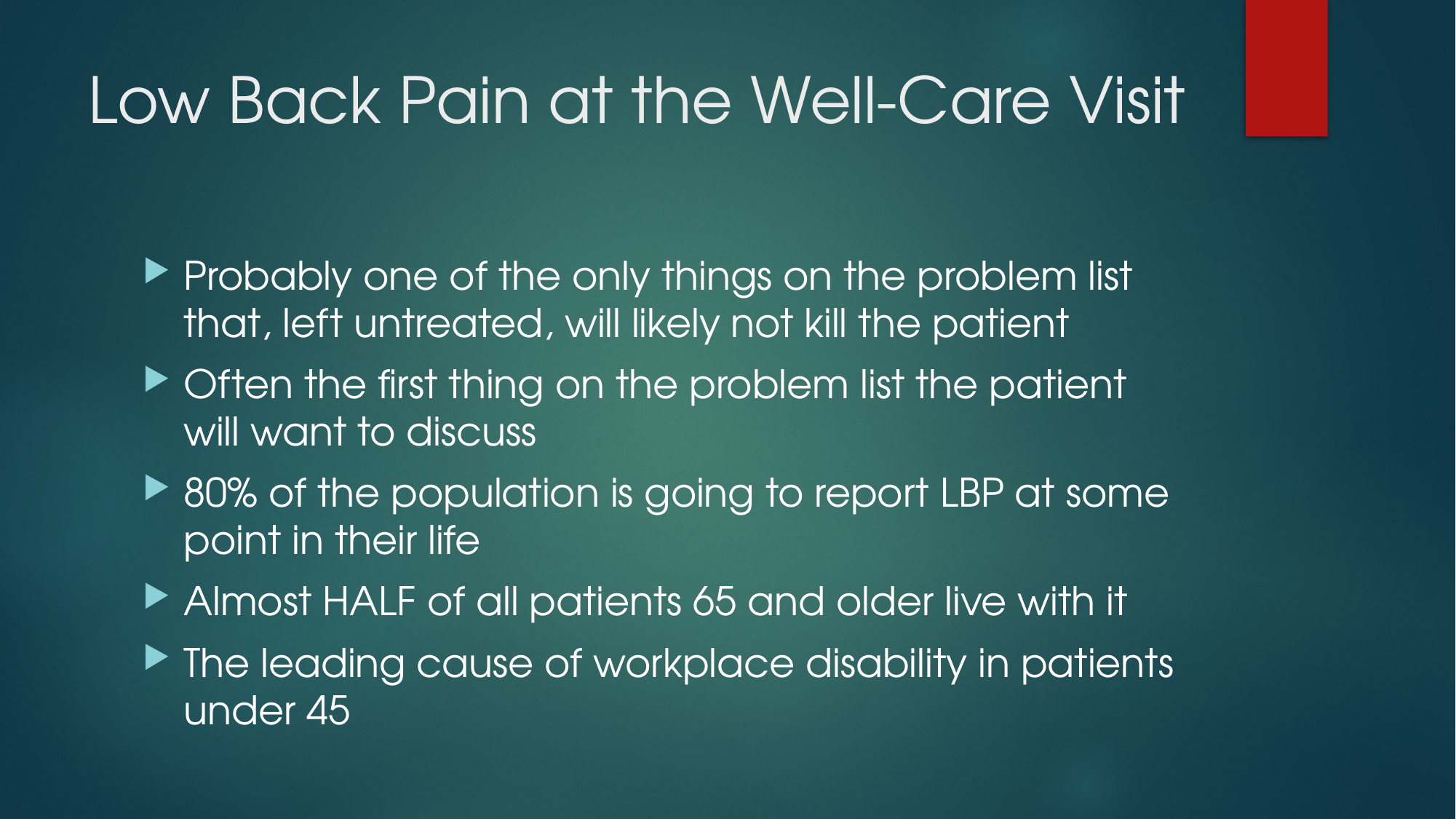

# Low Back Pain at the Well-Care Visit
Probably one of the only things on the problem list that, left untreated, will likely not kill the patient
Often the first thing on the problem list the patient will want to discuss
80% of the population is going to report LBP at some point in their life
Almost HALF of all patients 65 and older live with it
The leading cause of workplace disability in patients under 45